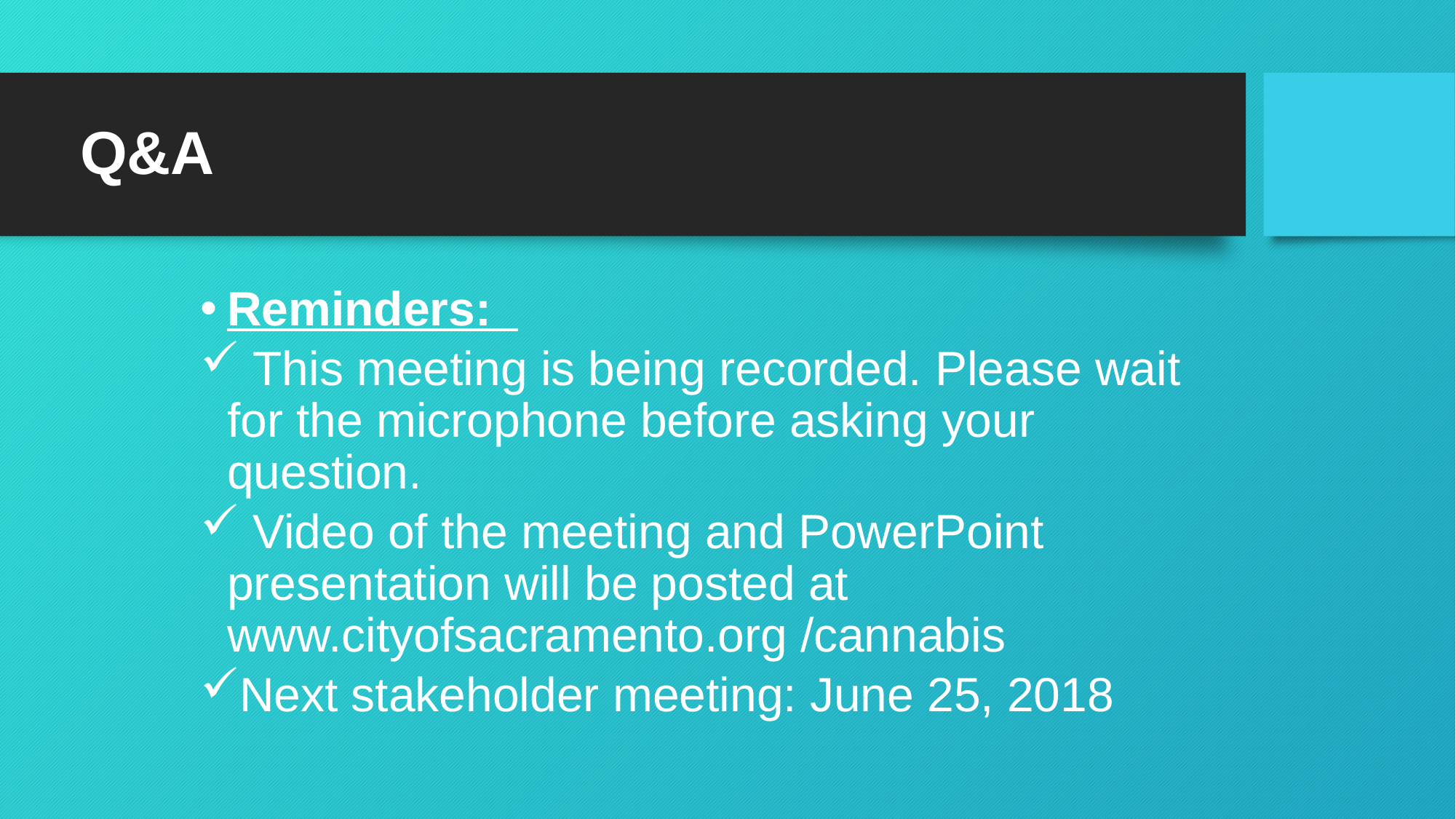

# Q&A
Reminders:
 This meeting is being recorded. Please wait for the microphone before asking your question.
 Video of the meeting and PowerPoint presentation will be posted at www.cityofsacramento.org /cannabis
Next stakeholder meeting: June 25, 2018